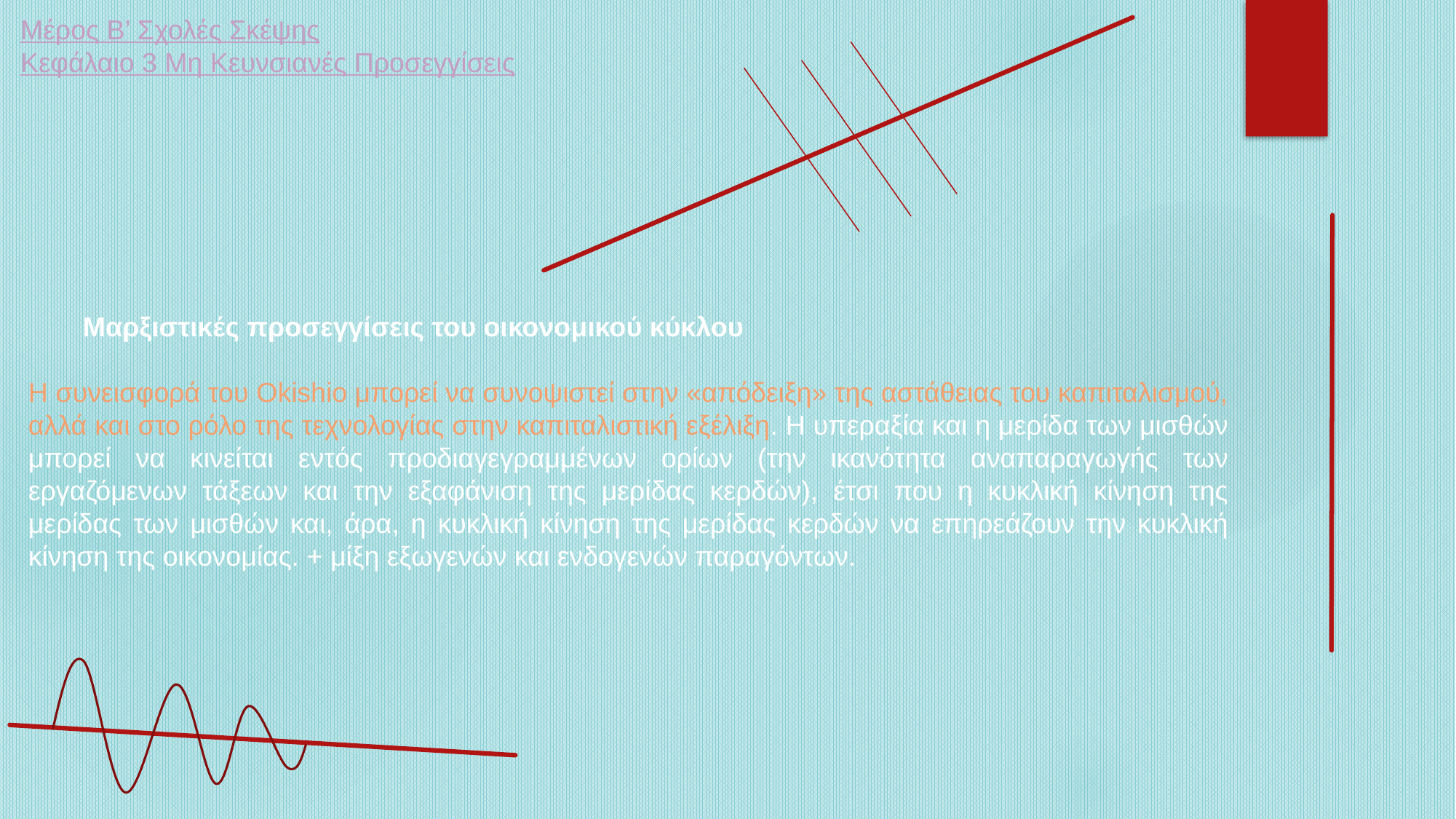

Μέρος Β’ Σχολές Σκέψης
Κεφάλαιο 3 Μη Κευνσιανές Προσεγγίσεις
Μαρξιστικές προσεγγίσεις του οικονομικού κύκλου

Η συνεισφορά του Okishio μπορεί να συνοψιστεί στην «απόδειξη» της αστάθειας του καπιταλισμού, αλλά και στο ρόλο της τεχνολογίας στην καπιταλιστική εξέλιξη. Η υπεραξία και η μερίδα των μισθών μπορεί να κινείται εντός προδιαγεγραμμένων ορίων (την ικανότητα αναπαραγωγής των εργαζόμενων τάξεων και την εξαφάνιση της μερίδας κερδών), έτσι που η κυκλική κίνηση της μερίδας των μισθών και, άρα, η κυκλική κίνηση της μερίδας κερδών να επηρεάζουν την κυκλική κίνηση της οικονομίας. + μίξη εξωγενών και ενδογενών παραγόντων.